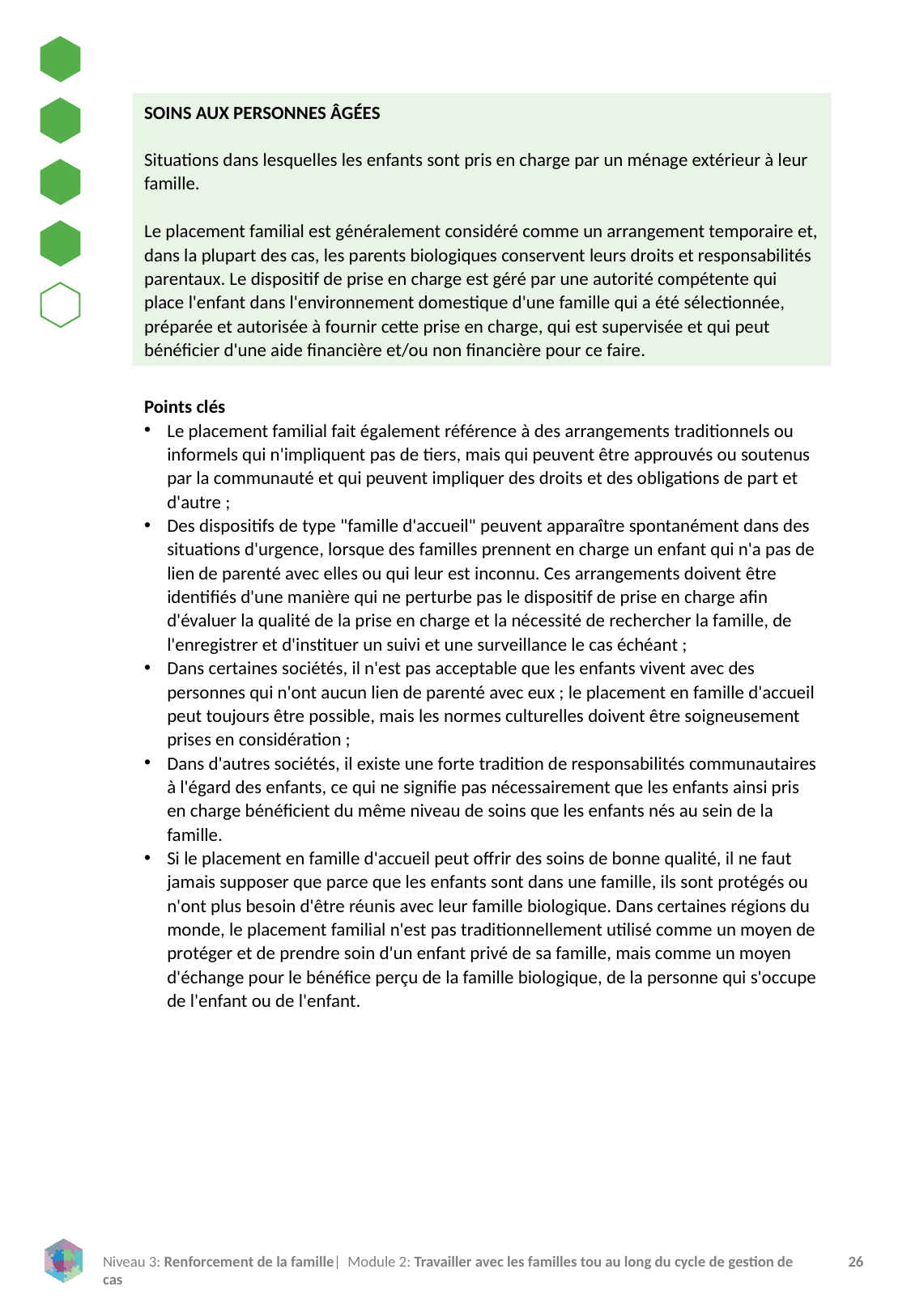

SOINS AUX PERSONNES ÂGÉES

Situations dans lesquelles les enfants sont pris en charge par un ménage extérieur à leur famille.

Le placement familial est généralement considéré comme un arrangement temporaire et, dans la plupart des cas, les parents biologiques conservent leurs droits et responsabilités parentaux. Le dispositif de prise en charge est géré par une autorité compétente qui place l'enfant dans l'environnement domestique d'une famille qui a été sélectionnée, préparée et autorisée à fournir cette prise en charge, qui est supervisée et qui peut bénéficier d'une aide financière et/ou non financière pour ce faire.

Points clés
Le placement familial fait également référence à des arrangements traditionnels ou informels qui n'impliquent pas de tiers, mais qui peuvent être approuvés ou soutenus par la communauté et qui peuvent impliquer des droits et des obligations de part et d'autre ;
Des dispositifs de type "famille d'accueil" peuvent apparaître spontanément dans des situations d'urgence, lorsque des familles prennent en charge un enfant qui n'a pas de lien de parenté avec elles ou qui leur est inconnu. Ces arrangements doivent être identifiés d'une manière qui ne perturbe pas le dispositif de prise en charge afin d'évaluer la qualité de la prise en charge et la nécessité de rechercher la famille, de l'enregistrer et d'instituer un suivi et une surveillance le cas échéant ;
Dans certaines sociétés, il n'est pas acceptable que les enfants vivent avec des personnes qui n'ont aucun lien de parenté avec eux ; le placement en famille d'accueil peut toujours être possible, mais les normes culturelles doivent être soigneusement prises en considération ;
Dans d'autres sociétés, il existe une forte tradition de responsabilités communautaires à l'égard des enfants, ce qui ne signifie pas nécessairement que les enfants ainsi pris en charge bénéficient du même niveau de soins que les enfants nés au sein de la famille.
Si le placement en famille d'accueil peut offrir des soins de bonne qualité, il ne faut jamais supposer que parce que les enfants sont dans une famille, ils sont protégés ou n'ont plus besoin d'être réunis avec leur famille biologique. Dans certaines régions du monde, le placement familial n'est pas traditionnellement utilisé comme un moyen de protéger et de prendre soin d'un enfant privé de sa famille, mais comme un moyen d'échange pour le bénéfice perçu de la famille biologique, de la personne qui s'occupe de l'enfant ou de l'enfant.